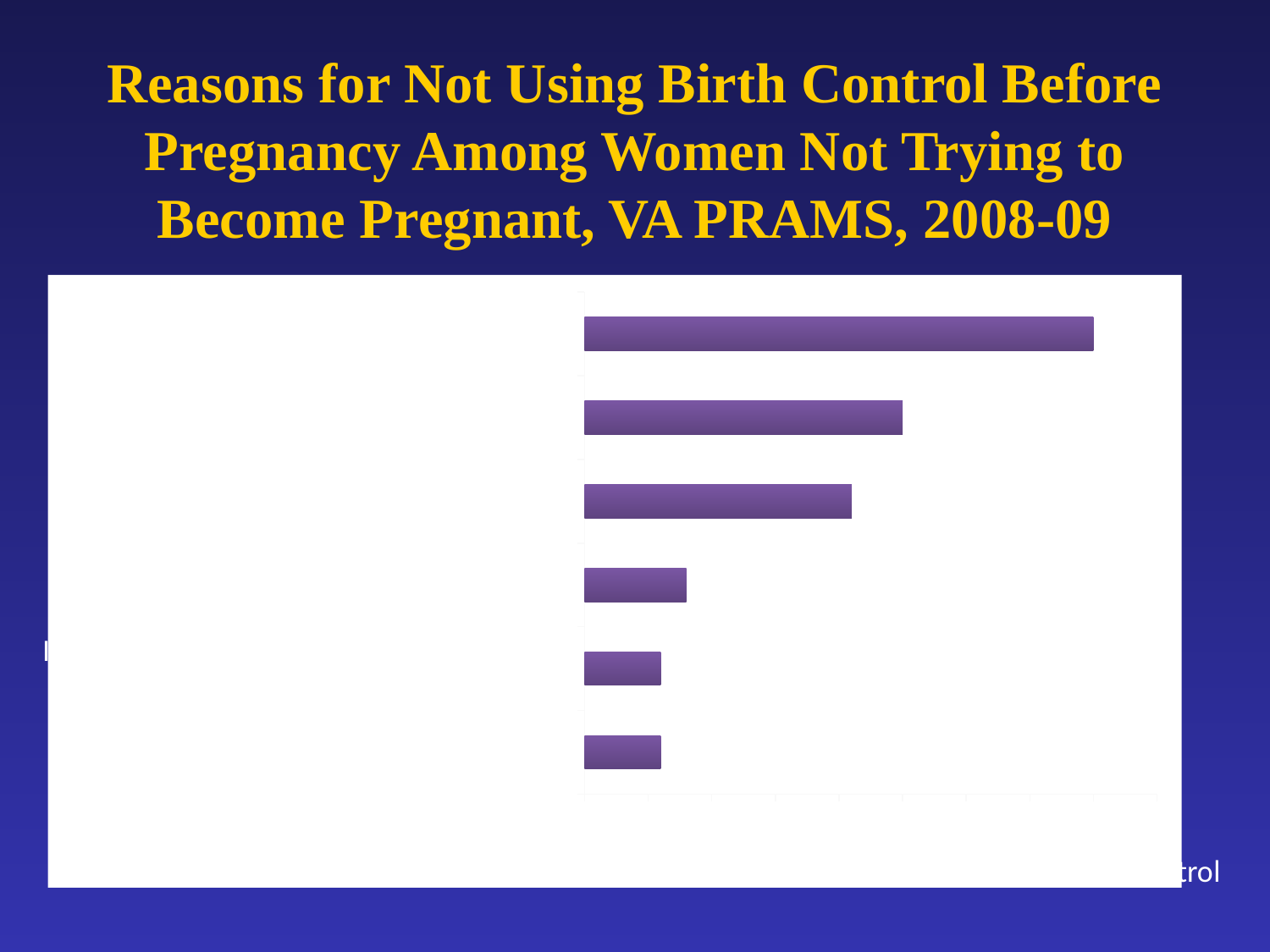

# Reasons for Not Using Birth Control Before Pregnancy Among Women Not Trying to Become Pregnant, VA PRAMS, 2008-09

### Chart

| Category |  |
|---|---|
| I had side effects from the birth control method I was using | 6.0 |
| I had problems getting birth control when I needed it | 6.0 |
| I thought my husband or partner or I was sterile (could not get pregnant at all) | 8.0 |
| My husband or partner didn't want me to use anything | 21.0 |
| I thought I could not get pregnant at that time | 25.0 |
| I didn’t mind if I got pregnant | 40.0 |